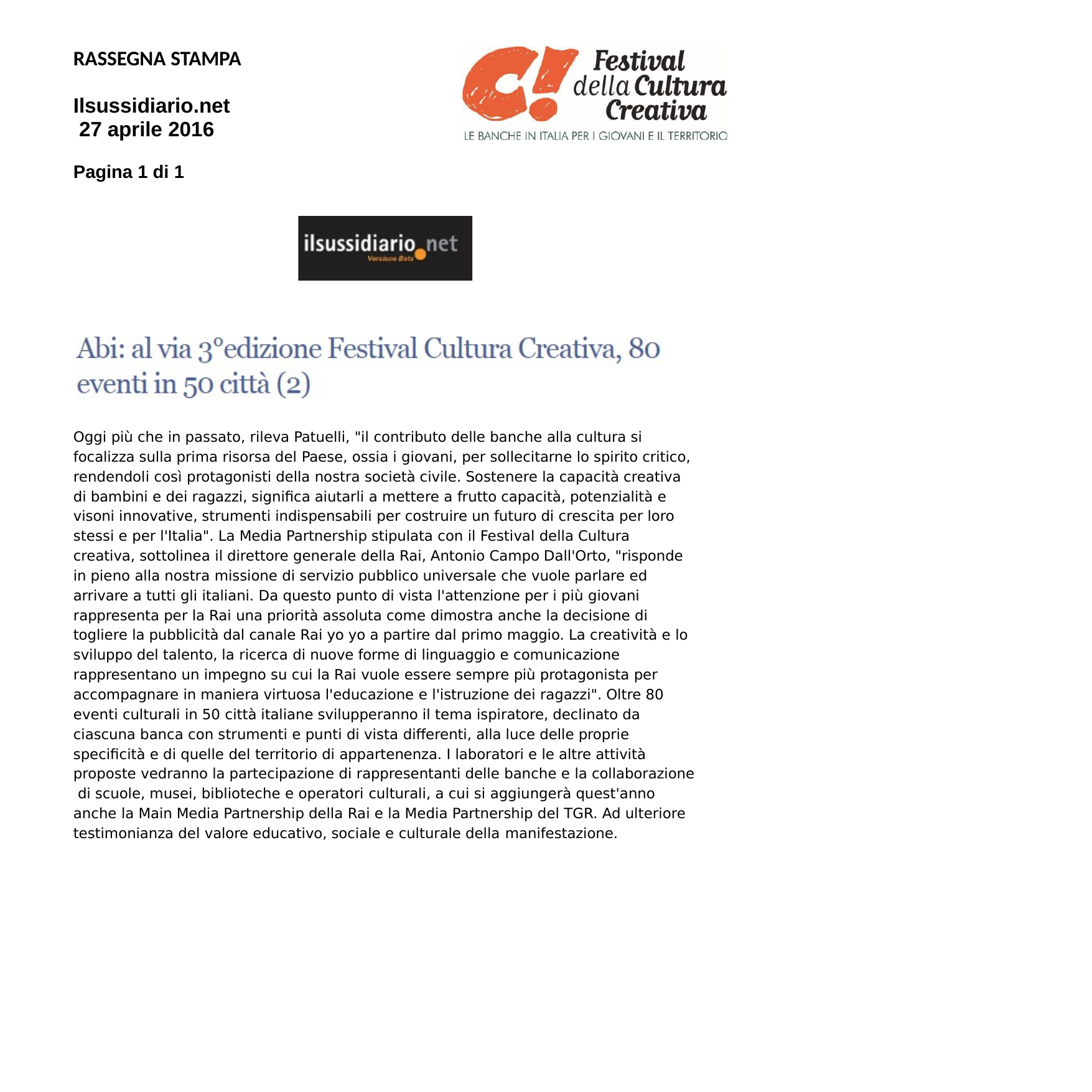

RASSEGNA STAMPA

Ilsussidiario.net  27 aprile 2016
Pagina 1 di 1

Oggi più che in passato, rileva Patuelli, "il contributo delle banche alla cultura si  focalizza sulla prima risorsa del Paese, ossia i giovani, per sollecitarne lo spirito critico,  rendendoli così protagonisti della nostra società civile. Sostenere la capacità creativa  di bambini e dei ragazzi, significa aiutarli a mettere a frutto capacità, potenzialità e  visoni innovative, strumenti indispensabili per costruire un futuro di crescita per loro  stessi e per l'Italia". La Media Partnership stipulata con il Festival della Cultura  creativa, sottolinea il direttore generale della Rai, Antonio Campo Dall'Orto, "risponde  in pieno alla nostra missione di servizio pubblico universale che vuole parlare ed  arrivare a tutti gli italiani. Da questo punto di vista l'attenzione per i più giovani  rappresenta per la Rai una priorità assoluta come dimostra anche la decisione di  togliere la pubblicità dal canale Rai yo yo a partire dal primo maggio. La creatività e lo  sviluppo del talento, la ricerca di nuove forme di linguaggio e comunicazione  rappresentano un impegno su cui la Rai vuole essere sempre più protagonista per  accompagnare in maniera virtuosa l'educazione e l'istruzione dei ragazzi". Oltre 80  eventi culturali in 50 città italiane svilupperanno il tema ispiratore, declinato da  ciascuna banca con strumenti e punti di vista differenti, alla luce delle proprie  specificità e di quelle del territorio di appartenenza. I laboratori e le altre attività  proposte vedranno la partecipazione di rappresentanti delle banche e la collaborazione  di scuole, musei, biblioteche e operatori culturali, a cui si aggiungerà quest'anno  anche la Main Media Partnership della Rai e la Media Partnership del TGR. Ad ulteriore  testimonianza del valore educativo, sociale e culturale della manifestazione.